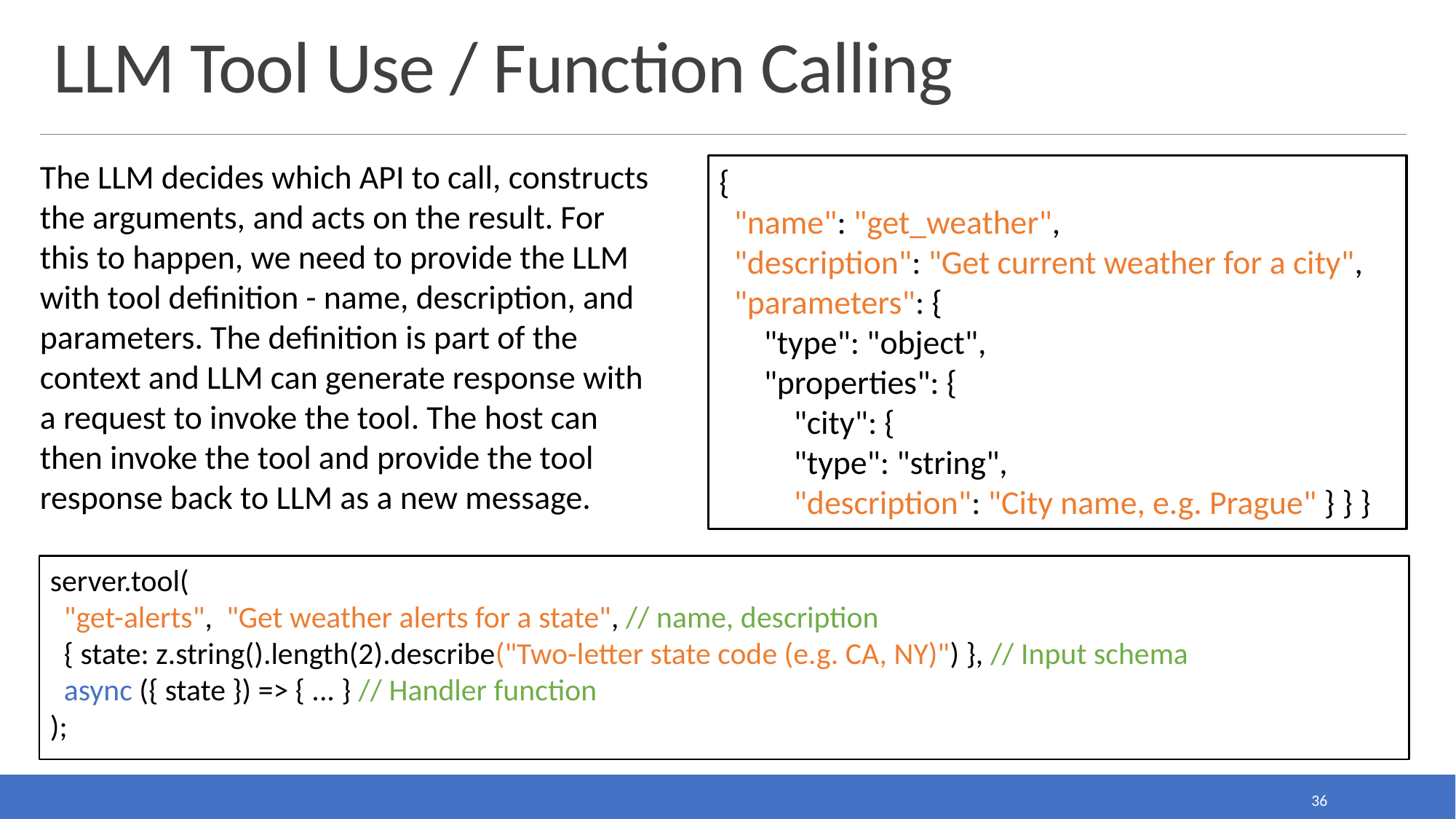

# LLM Tool Use / Function Calling
The LLM decides which API to call, constructs the arguments, and acts on the result. For this to happen, we need to provide the LLM with tool definition - name, description, and parameters. The definition is part of the context and LLM can generate response with a request to invoke the tool. The host can then invoke the tool and provide the tool response back to LLM as a new message.
{
  "name": "get_weather",
  "description": "Get current weather for a city",
  "parameters": {
      "type": "object",
      "properties": {
          "city": {
          "type": "string",
          "description": "City name, e.g. Prague" } } }
server.tool(
  "get-alerts",  "Get weather alerts for a state", // name, description
  { state: z.string().length(2).describe("Two-letter state code (e.g. CA, NY)") }, // Input schema
  async ({ state }) => { ... } // Handler function
);
36